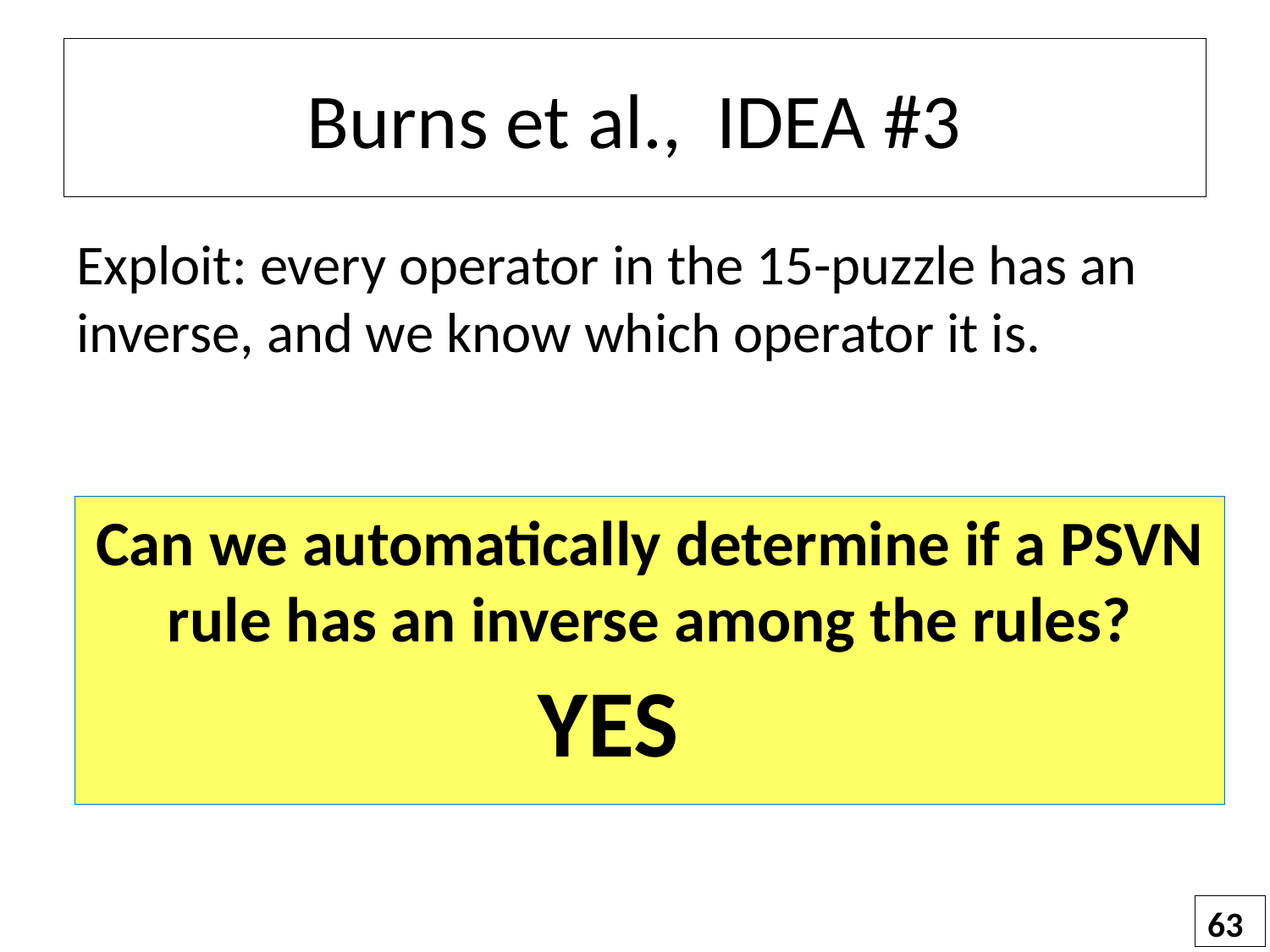

# Burns et al.,  IDEA #3
Exploit: every operator in the 15-puzzle has an inverse, and we know which operator it is.
Can we automatically determine if a PSVN rule has an inverse among the rules?

YES

63